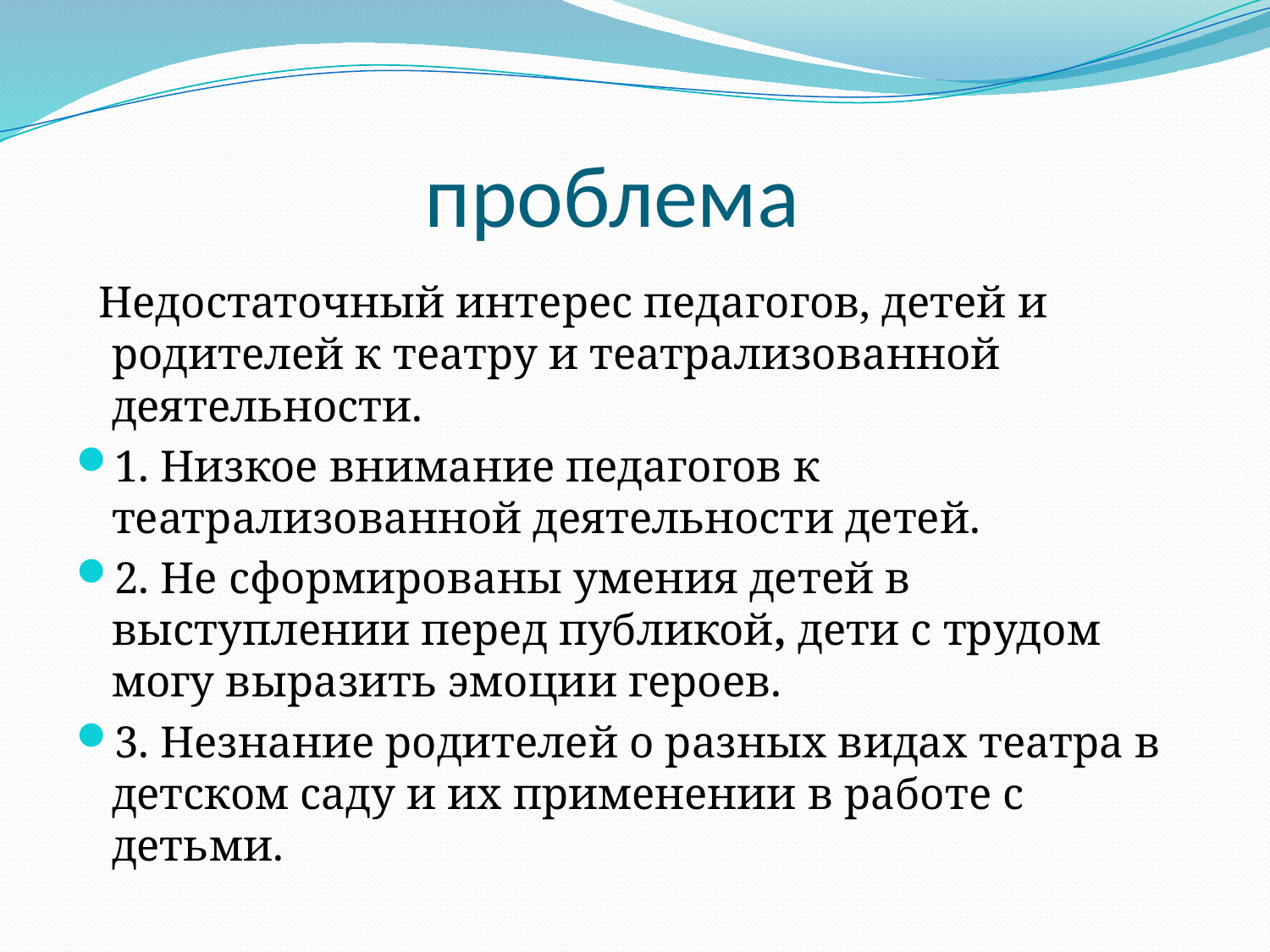

# проблема
  Недостаточный интерес педагогов, детей и родителей к театру и театрализованной деятельности.
1. Низкое внимание педагогов к театрализованной деятельности детей.
2. Не сформированы умения детей в выступлении перед публикой, дети с трудом могу выразить эмоции героев.
3. Незнание родителей о разных видах театра в детском саду и их применении в работе с детьми.